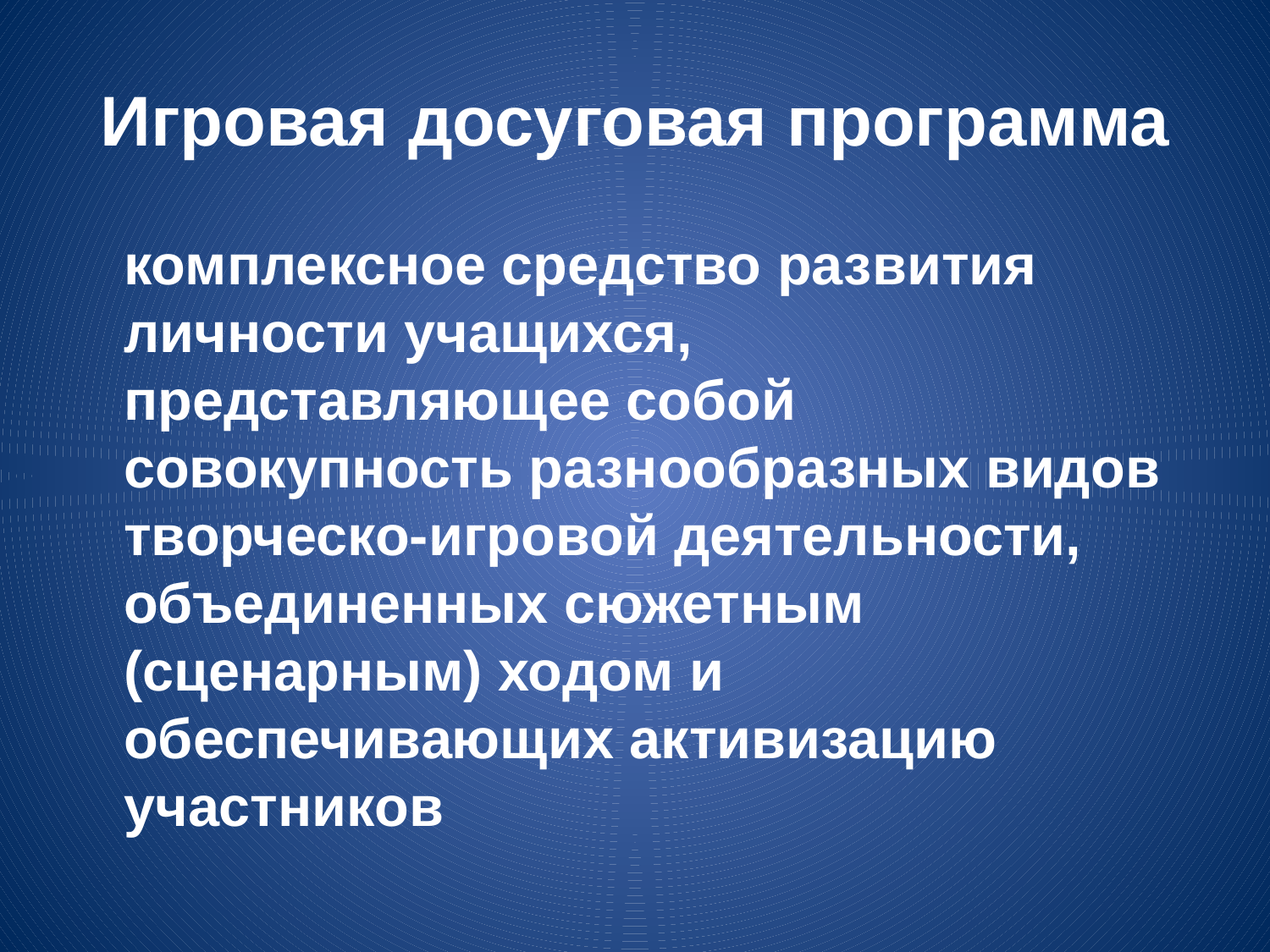

# Игровая досуговая программа
	комплексное средство развития личности учащихся, представляющее собой совокупность разнообразных видов творческо-игровой деятельности, объединенных сюжетным (сценарным) ходом и обеспечивающих активизацию участников